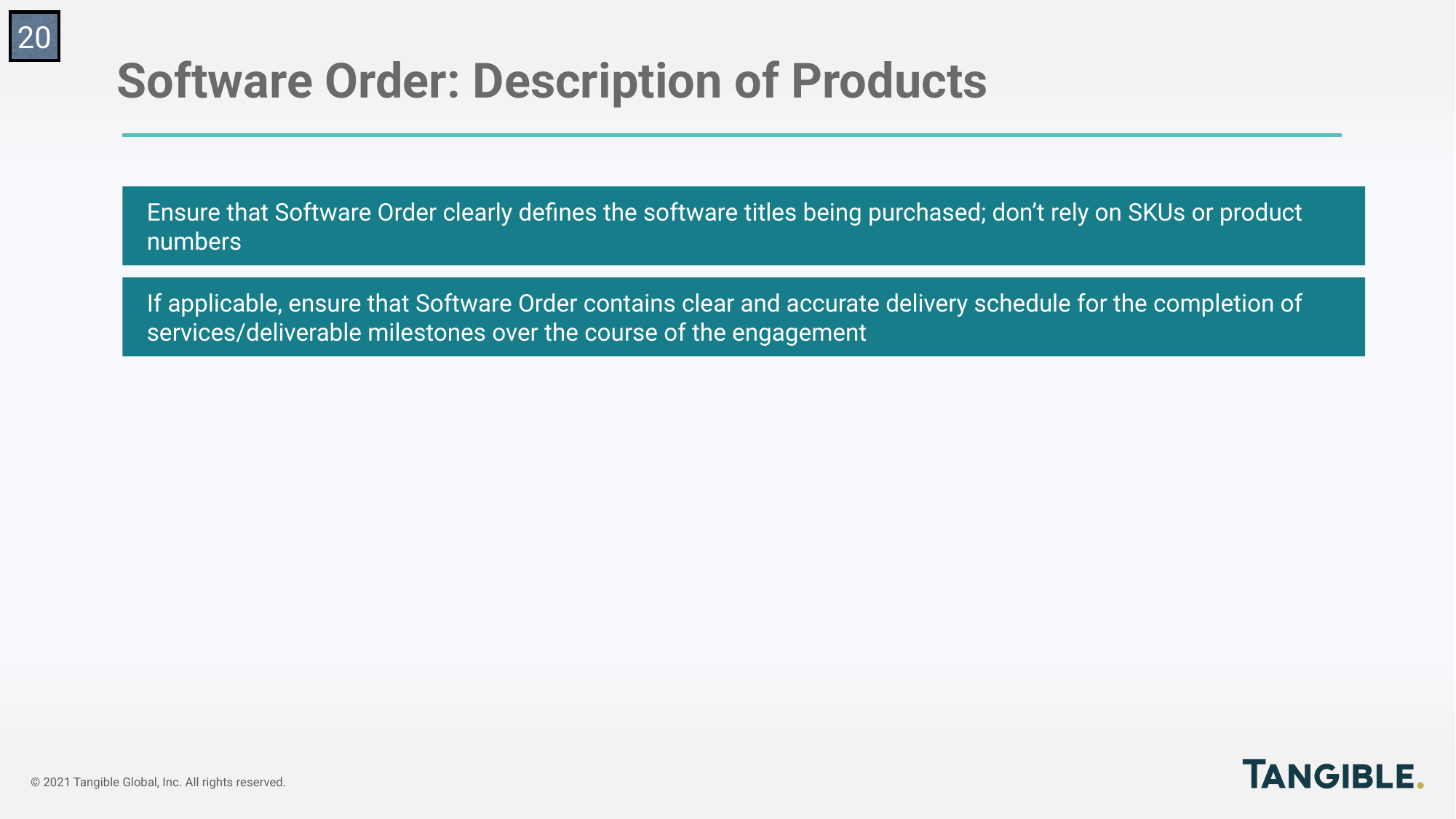

20
Software Order: Description of Products
Ensure that Software Order clearly defines the software titles being purchased; don’t rely on SKUs or product numbers
If applicable, ensure that Software Order contains clear and accurate delivery schedule for the completion of services/deliverable milestones over the course of the engagement